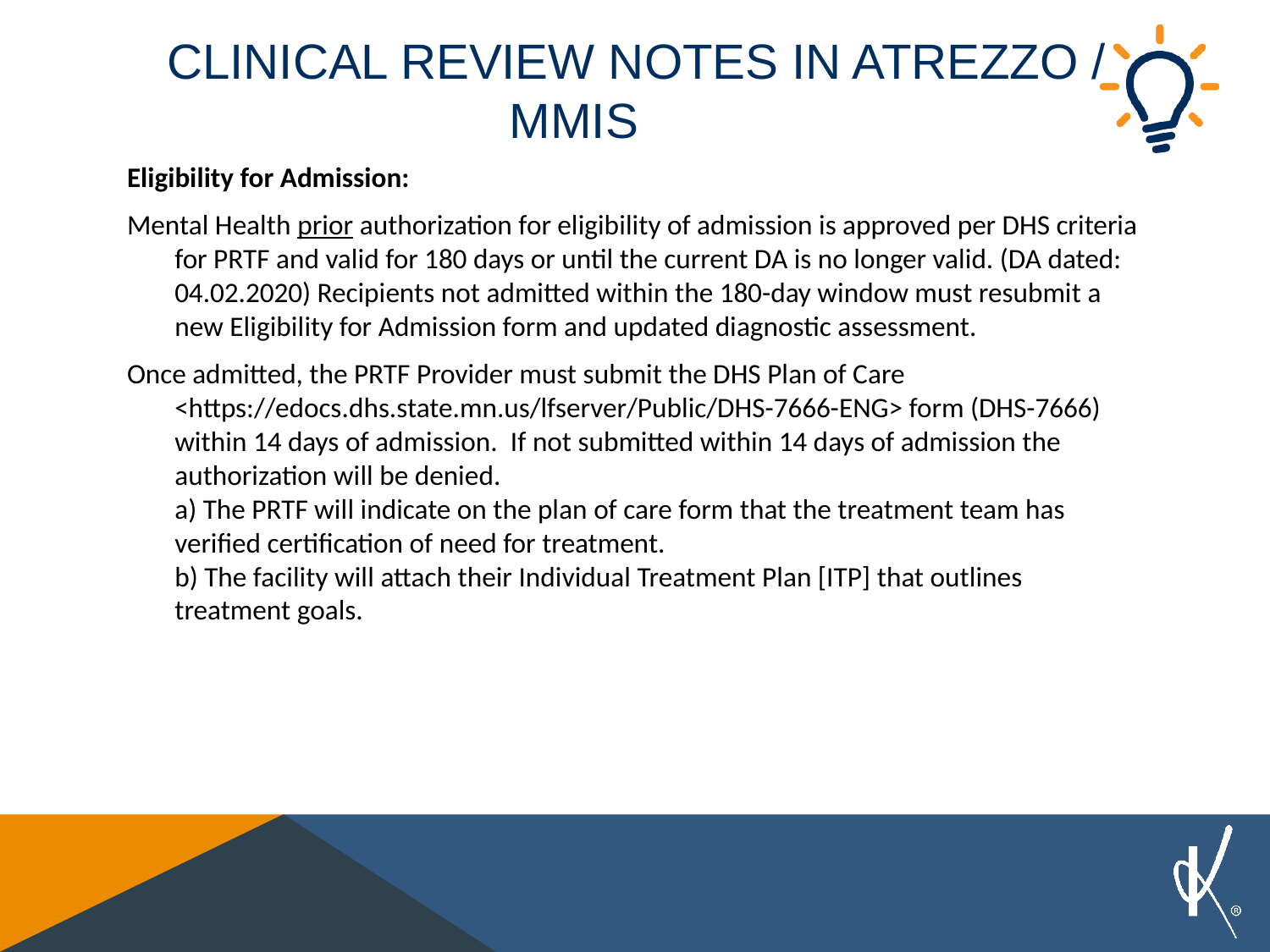

# Clinical review notes in Atrezzo / mmis
Eligibility for Admission:
Mental Health prior authorization for eligibility of admission is approved per DHS criteria for PRTF and valid for 180 days or until the current DA is no longer valid. (DA dated: 04.02.2020) Recipients not admitted within the 180-day window must resubmit a new Eligibility for Admission form and updated diagnostic assessment.
Once admitted, the PRTF Provider must submit the DHS Plan of Care <https://edocs.dhs.state.mn.us/lfserver/Public/DHS-7666-ENG> form (DHS-7666) within 14 days of admission.  If not submitted within 14 days of admission the authorization will be denied.
a) The PRTF will indicate on the plan of care form that the treatment team has verified certification of need for treatment.
b) The facility will attach their Individual Treatment Plan [ITP] that outlines treatment goals.